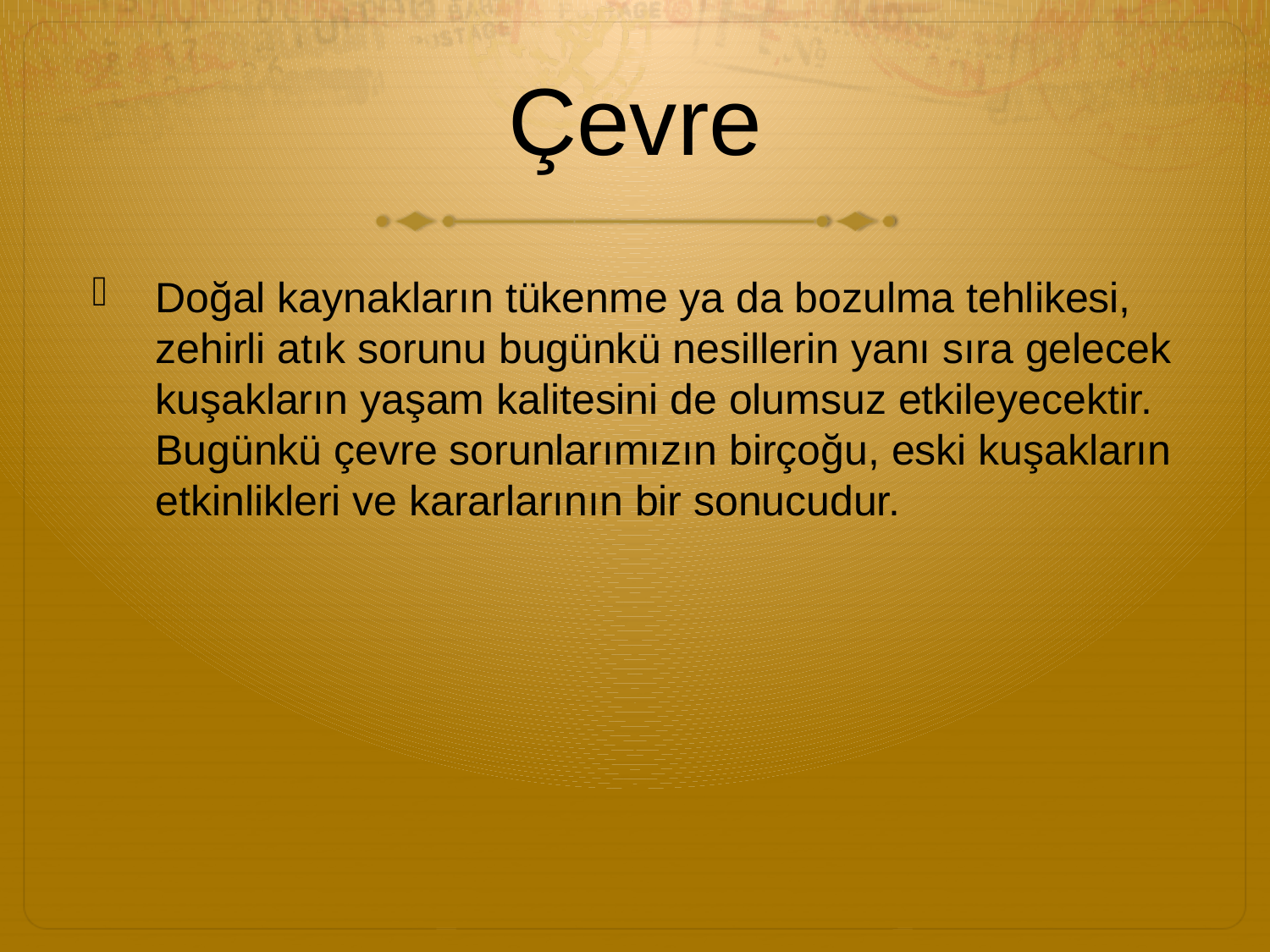

# Çevre
Doğal kaynakların tükenme ya da bozulma tehlikesi, zehirli atık sorunu bugünkü nesillerin yanı sıra gelecek kuşakların yaşam kalitesini de olumsuz etkileyecektir. Bugünkü çevre sorunlarımızın birçoğu, eski kuşakların etkinlikleri ve kararlarının bir sonucudur.